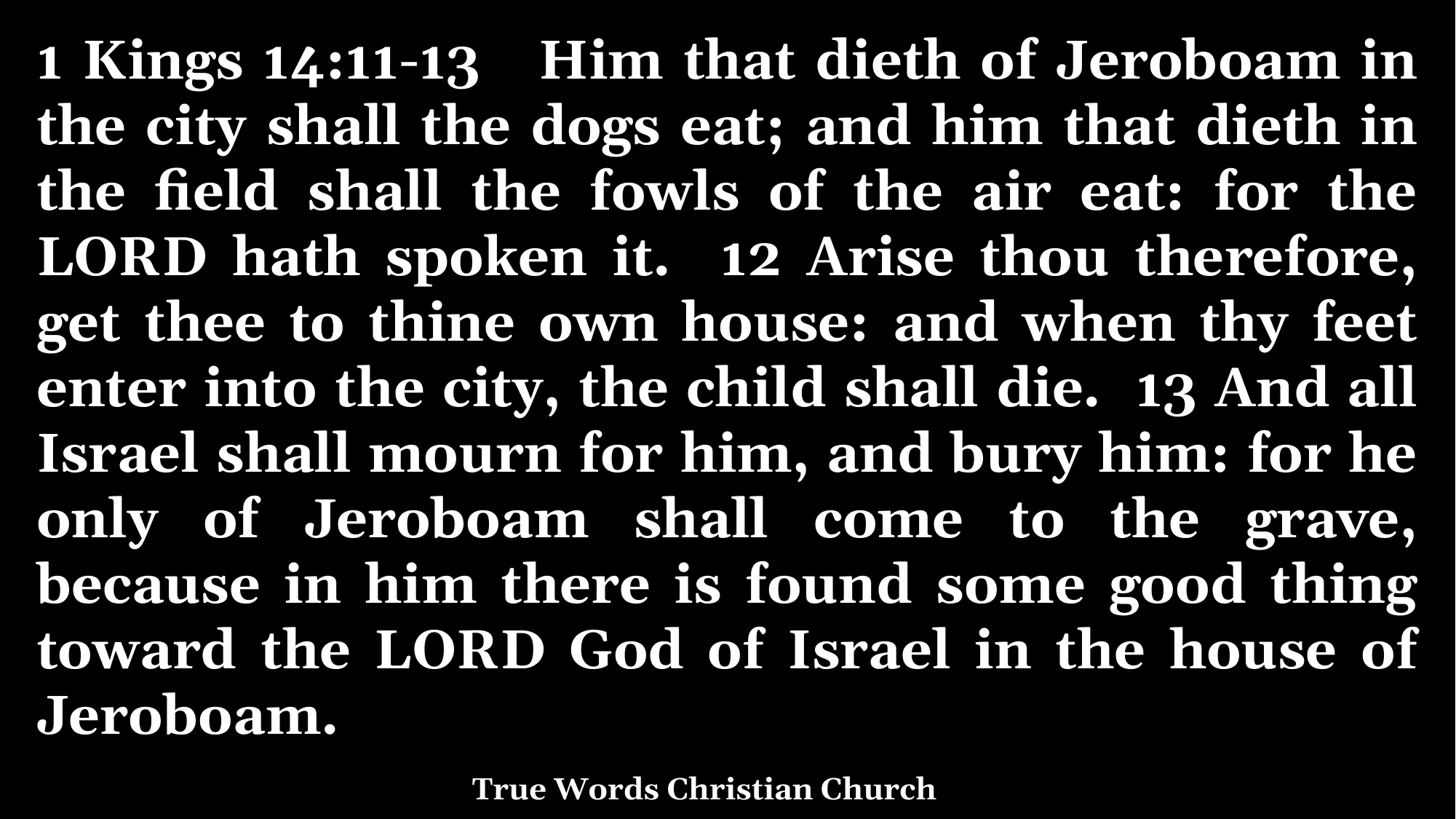

1 Kings 14:11-13   Him that dieth of Jeroboam in the city shall the dogs eat; and him that dieth in the field shall the fowls of the air eat: for the LORD hath spoken it.  12 Arise thou therefore, get thee to thine own house: and when thy feet enter into the city, the child shall die.  13 And all Israel shall mourn for him, and bury him: for he only of Jeroboam shall come to the grave, because in him there is found some good thing toward the LORD God of Israel in the house of Jeroboam.
True Words Christian Church